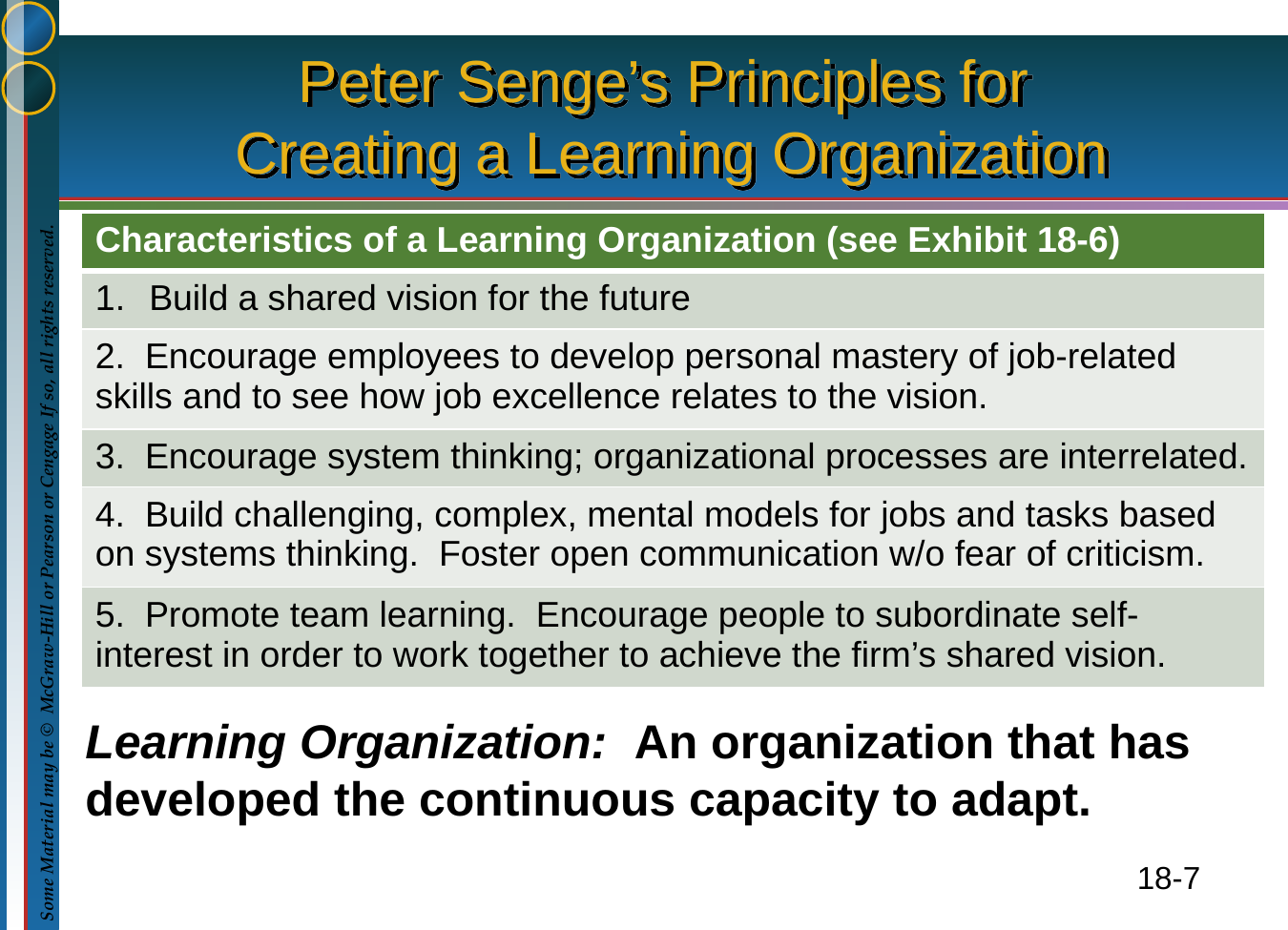

# Peter Senge’s Principles for Creating a Learning Organization
| Characteristics of a Learning Organization (see Exhibit 18-6) |
| --- |
| Build a shared vision for the future |
| 2. Encourage employees to develop personal mastery of job-related skills and to see how job excellence relates to the vision. |
| 3. Encourage system thinking; organizational processes are interrelated. |
| 4. Build challenging, complex, mental models for jobs and tasks based on systems thinking. Foster open communication w/o fear of criticism. |
| 5. Promote team learning. Encourage people to subordinate self-interest in order to work together to achieve the firm’s shared vision. |
Learning Organization:  An organization that has developed the continuous capacity to adapt.